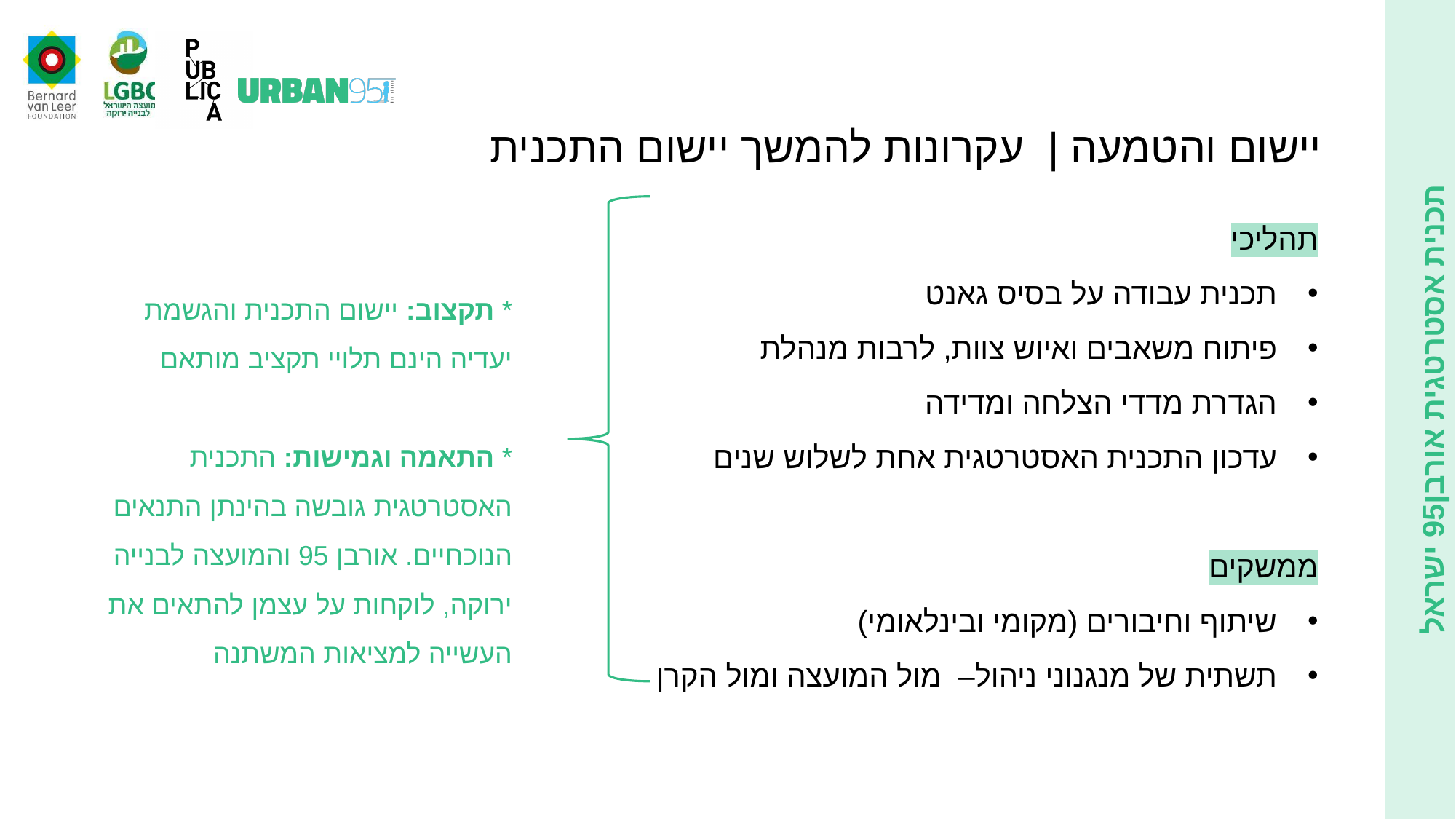

יישום והטמעה |  עקרונות להמשך יישום התכנית

תהליכי
תכנית עבודה על בסיס גאנט
פיתוח משאבים ואיוש צוות, לרבות מנהלת
הגדרת מדדי הצלחה ומדידה
עדכון התכנית האסטרטגית אחת לשלוש שנים

ממשקים
שיתוף וחיבורים (מקומי ובינלאומי)
תשתית של מנגנוני ניהול–  מול המועצה ומול הקרן

* תקצוב: יישום התכנית והגשמת יעדיה הינם תלויי תקציב מותאם

* התאמה וגמישות: התכנית האסטרטגית גובשה בהינתן התנאים הנוכחיים. אורבן 95 והמועצה לבנייה ירוקה, לוקחות על עצמן להתאים את העשייה למציאות המשתנה